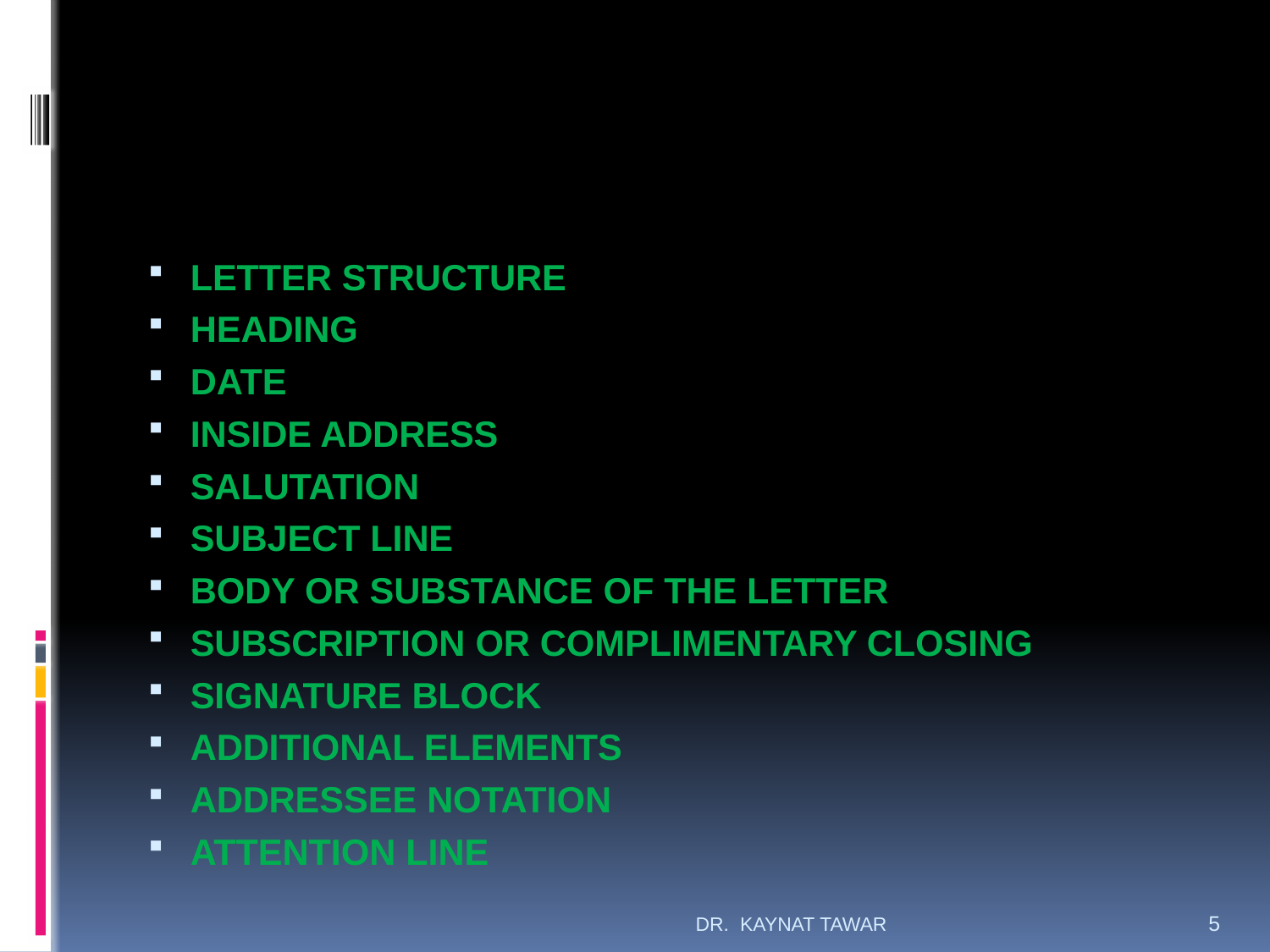

#
LETTER STRUCTURE
HEADING
DATE
INSIDE ADDRESS
SALUTATION
SUBJECT LINE
BODY OR SUBSTANCE OF THE LETTER
SUBSCRIPTION OR COMPLIMENTARY CLOSING
SIGNATURE BLOCK
ADDITIONAL ELEMENTS
ADDRESSEE NOTATION
ATTENTION LINE

DR.  KAYNAT TAWAR
5